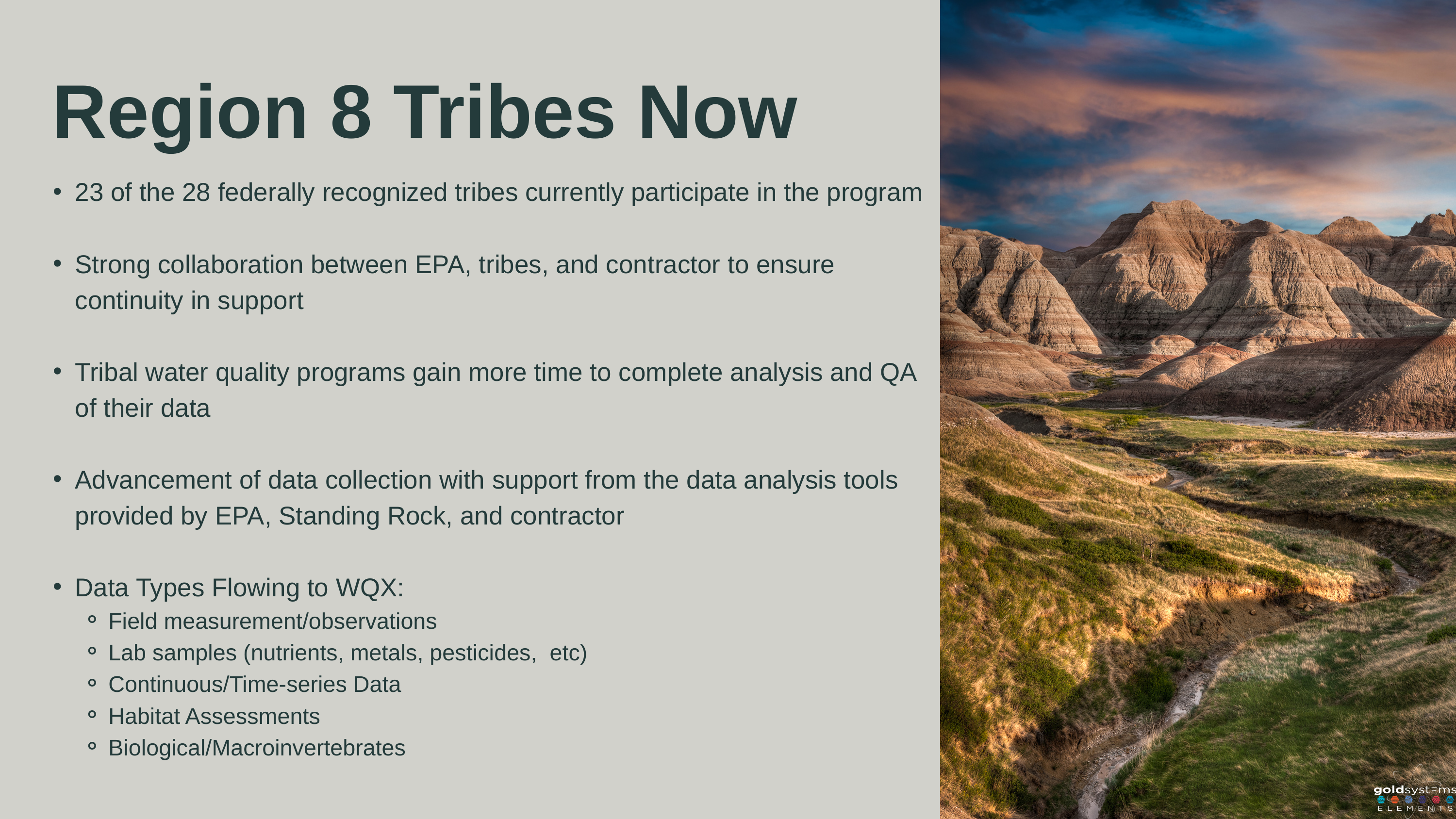

Region 8 Tribes Now

23 of the 28 federally recognized tribes currently participate in the program

Strong collaboration between EPA, tribes, and contractor to ensure continuity in support

Tribal water quality programs gain more time to complete analysis and QA of their data

Advancement of data collection with support from the data analysis tools provided by EPA, Standing Rock, and contractor

Data Types Flowing to WQX:
Field measurement/observations
Lab samples (nutrients, metals, pesticides,  etc)
Continuous/Time-series Data
Habitat Assessments
Biological/Macroinvertebrates